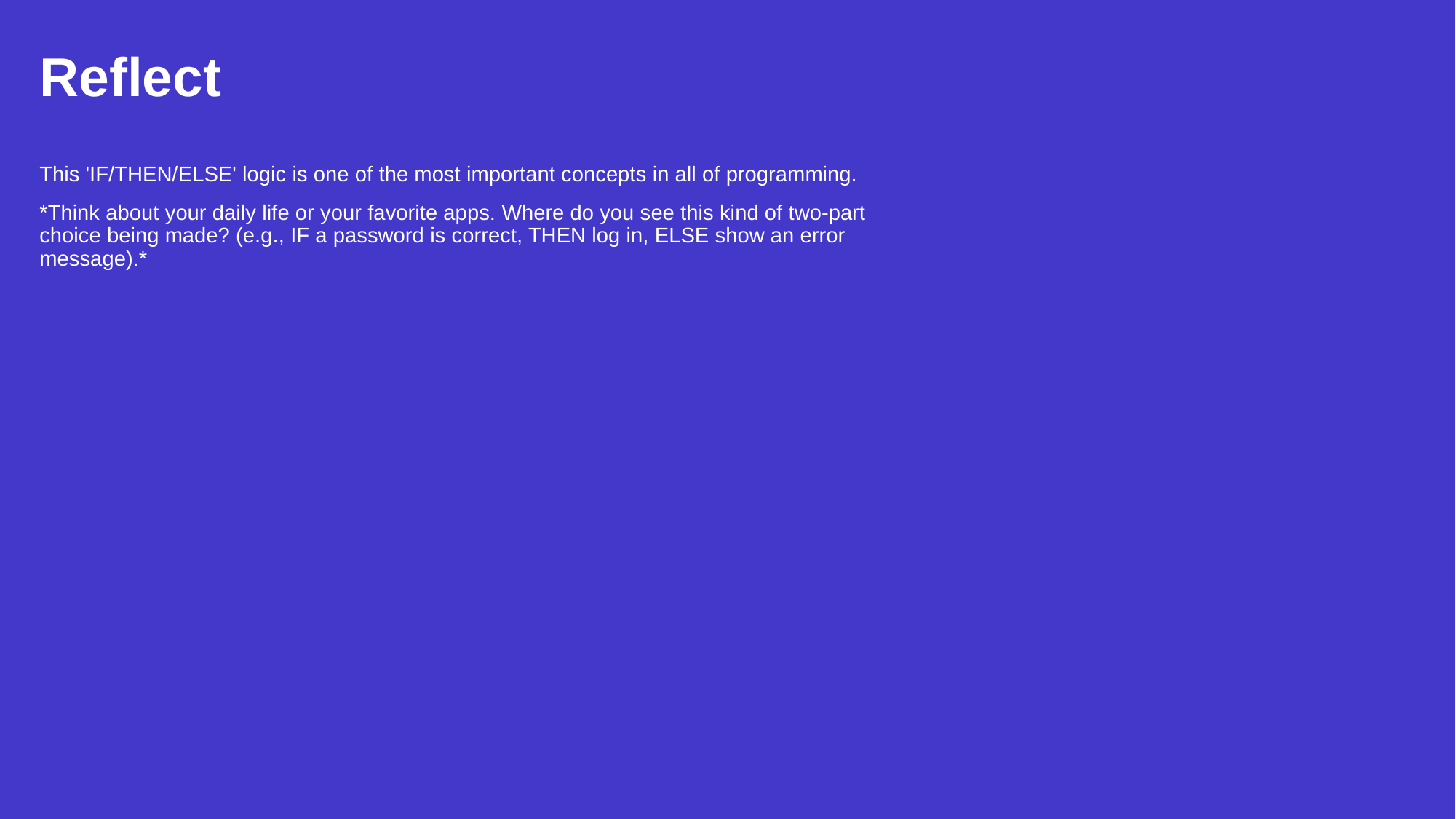

# Reflect
This 'IF/THEN/ELSE' logic is one of the most important concepts in all of programming.
*Think about your daily life or your favorite apps. Where do you see this kind of two-part choice being made? (e.g., IF a password is correct, THEN log in, ELSE show an error message).*